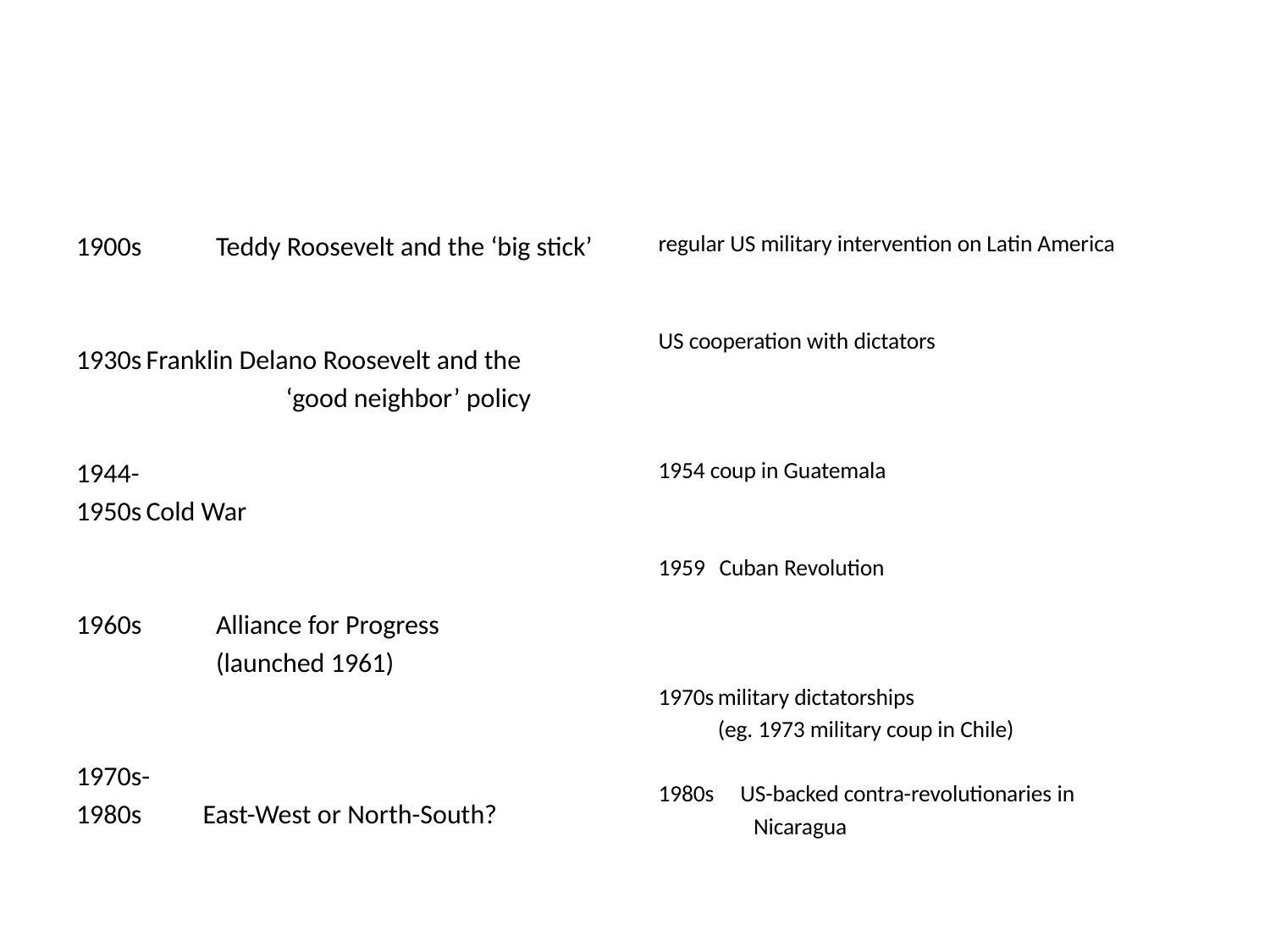

#
1900s   	Teddy Roosevelt and the ‘big stick’

1930s	Franklin Delano Roosevelt and the
			‘good neighbor’ policy

1944-
1950s	Cold War

1960s 	Alliance for Progress
		(launched 1961)

1970s-
1980s          East-West or North-South?

regular US military intervention on Latin America

US cooperation with dictators

1954 coup in Guatemala

Cuban Revolution

1970s	military dictatorships
		(eg. 1973 military coup in Chile)

1980s     US-backed contra-revolutionaries in
                  Nicaragua